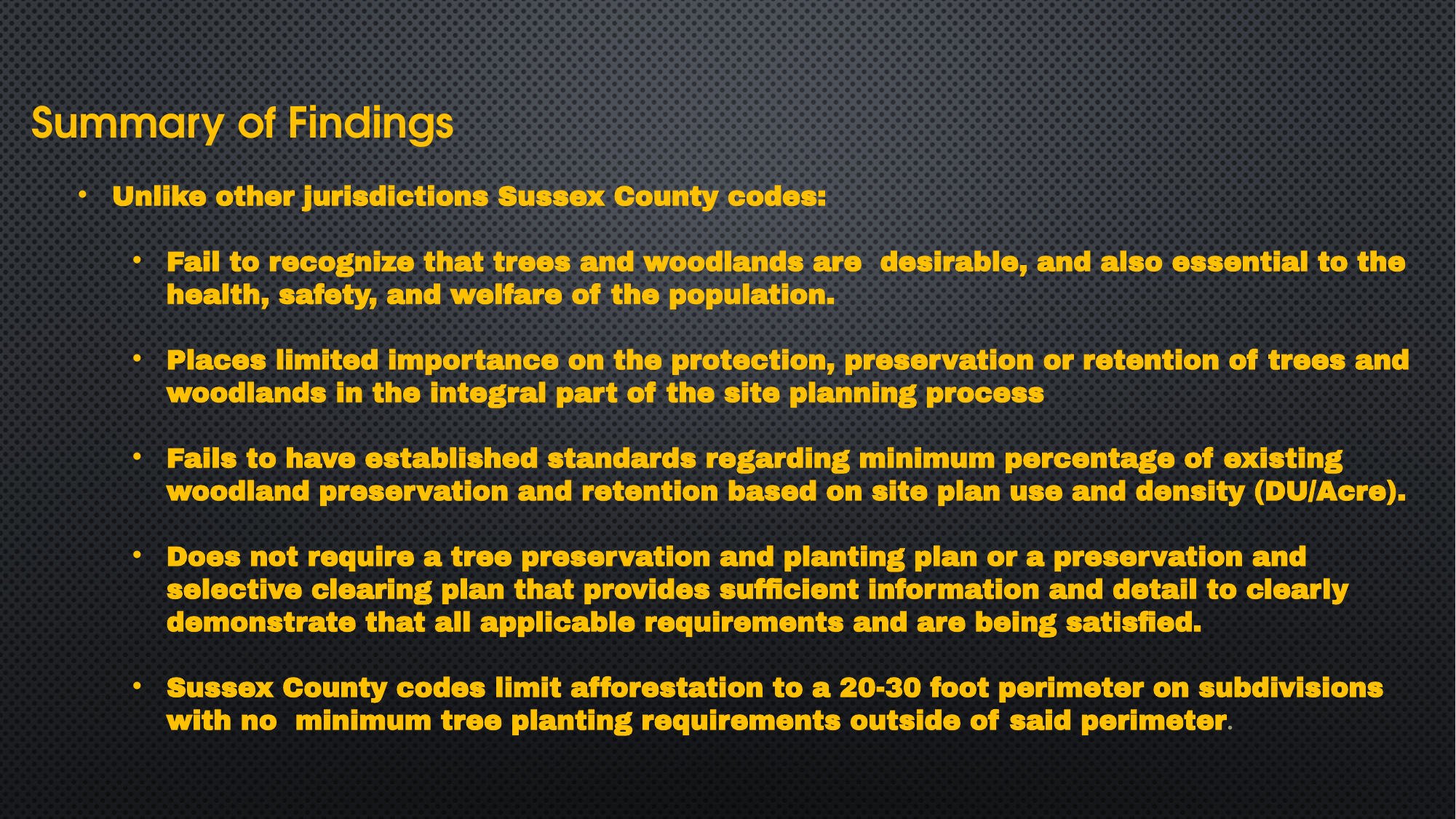

Summary of Findings
Unlike other jurisdictions Sussex County codes:

Fail to recognize that trees and woodlands are  desirable, and also essential to the health, safety, and welfare of the population.
Places limited importance on the protection, preservation or retention of trees and woodlands in the integral part of the site planning process
Fails to have established standards regarding minimum percentage of existing woodland preservation and retention based on site plan use and density (DU/Acre).
Does not require a tree preservation and planting plan or a preservation and selective clearing plan that provides sufficient information and detail to clearly demonstrate that all applicable requirements and are being satisfied.
Sussex County codes limit afforestation to a 20-30 foot perimeter on subdivisions with no  minimum tree planting requirements outside of said perimeter.